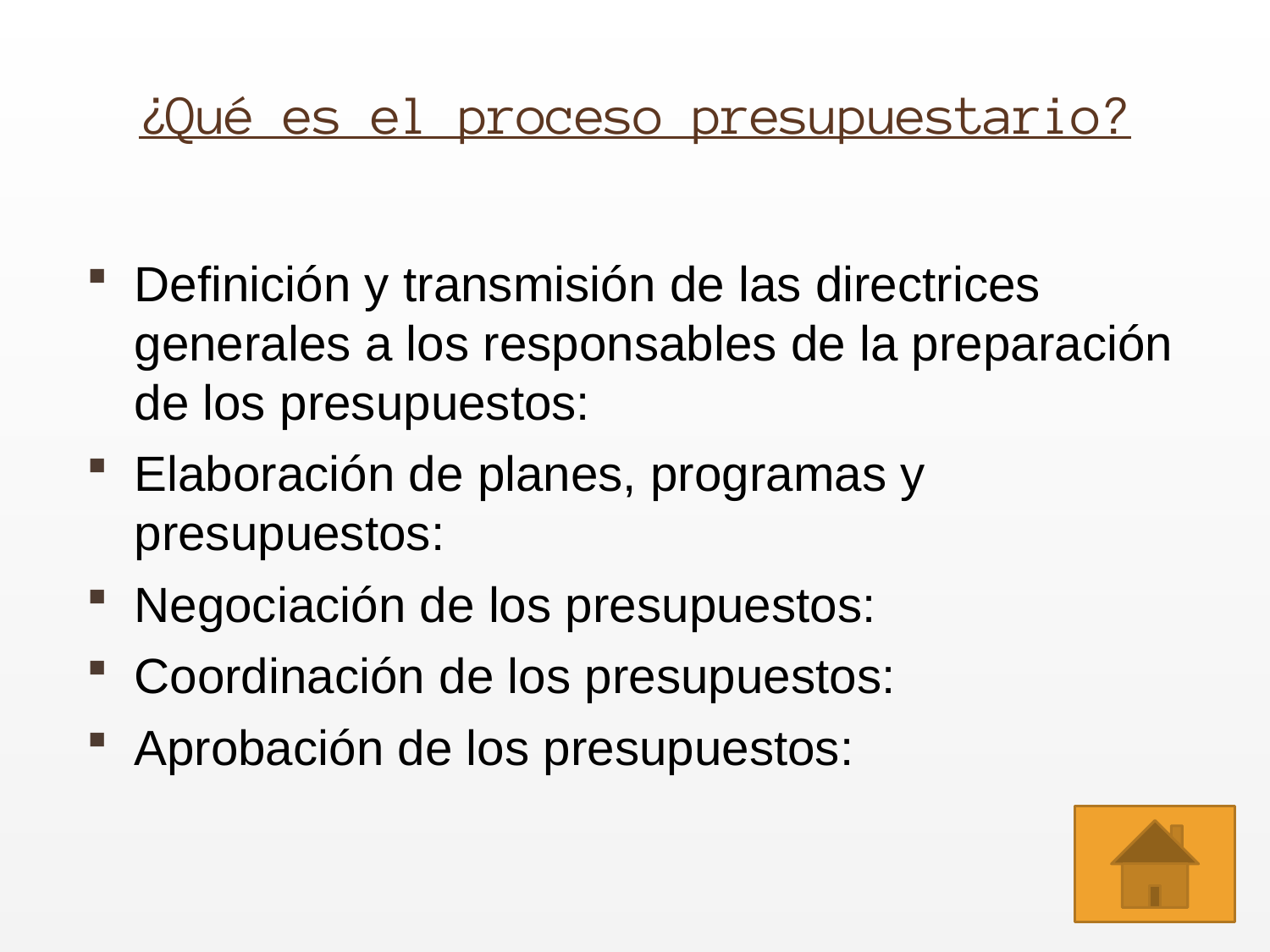

# ¿Qué es el proceso presupuestario?
Definición y transmisión de las directrices generales a los responsables de la preparación de los presupuestos:
Elaboración de planes, programas y presupuestos:
Negociación de los presupuestos:
Coordinación de los presupuestos:
Aprobación de los presupuestos: